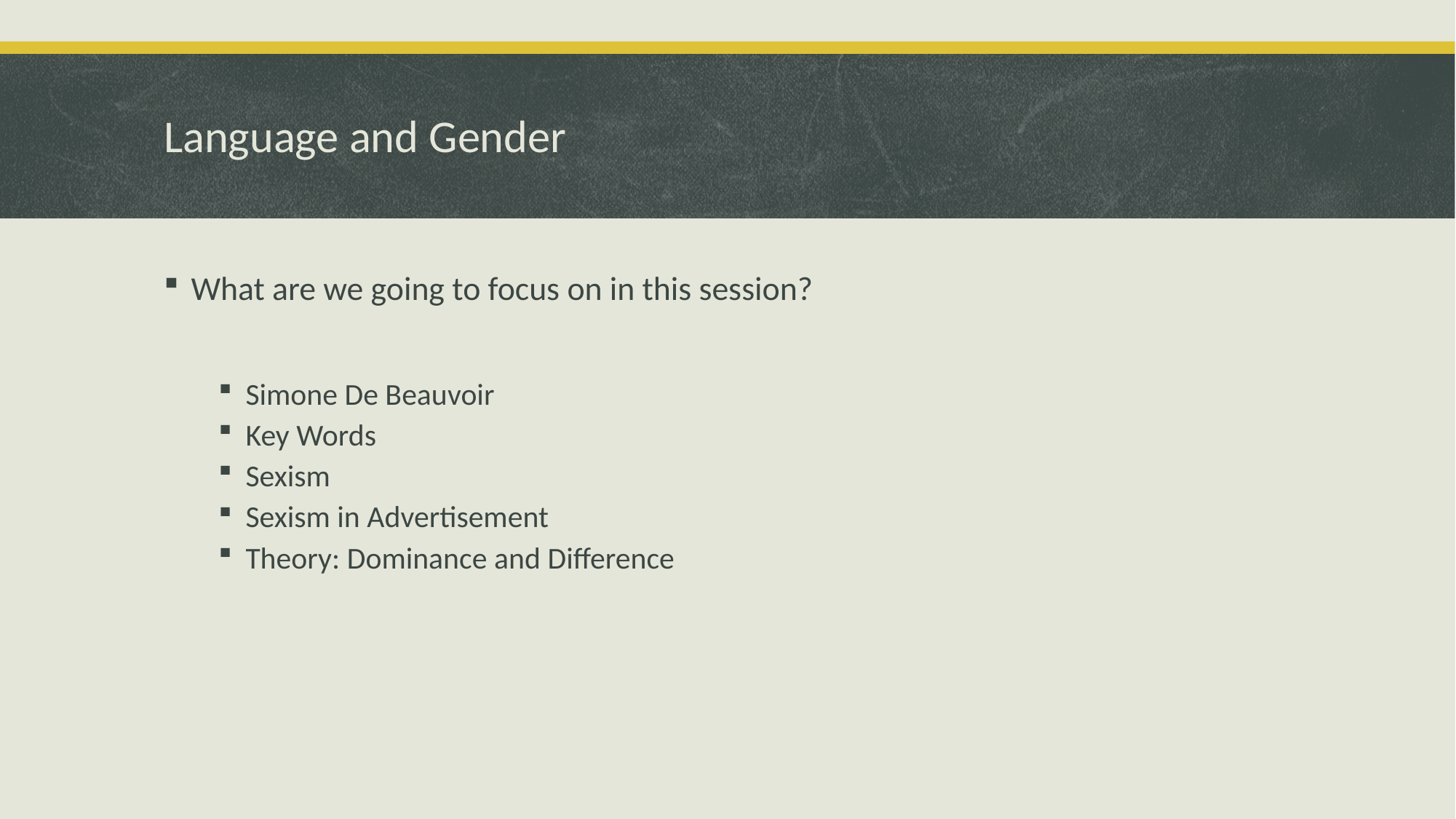

# Language and Gender
What are we going to focus on in this session?

Simone De Beauvoir
Key Words
Sexism
Sexism in Advertisement
Theory: Dominance and Difference